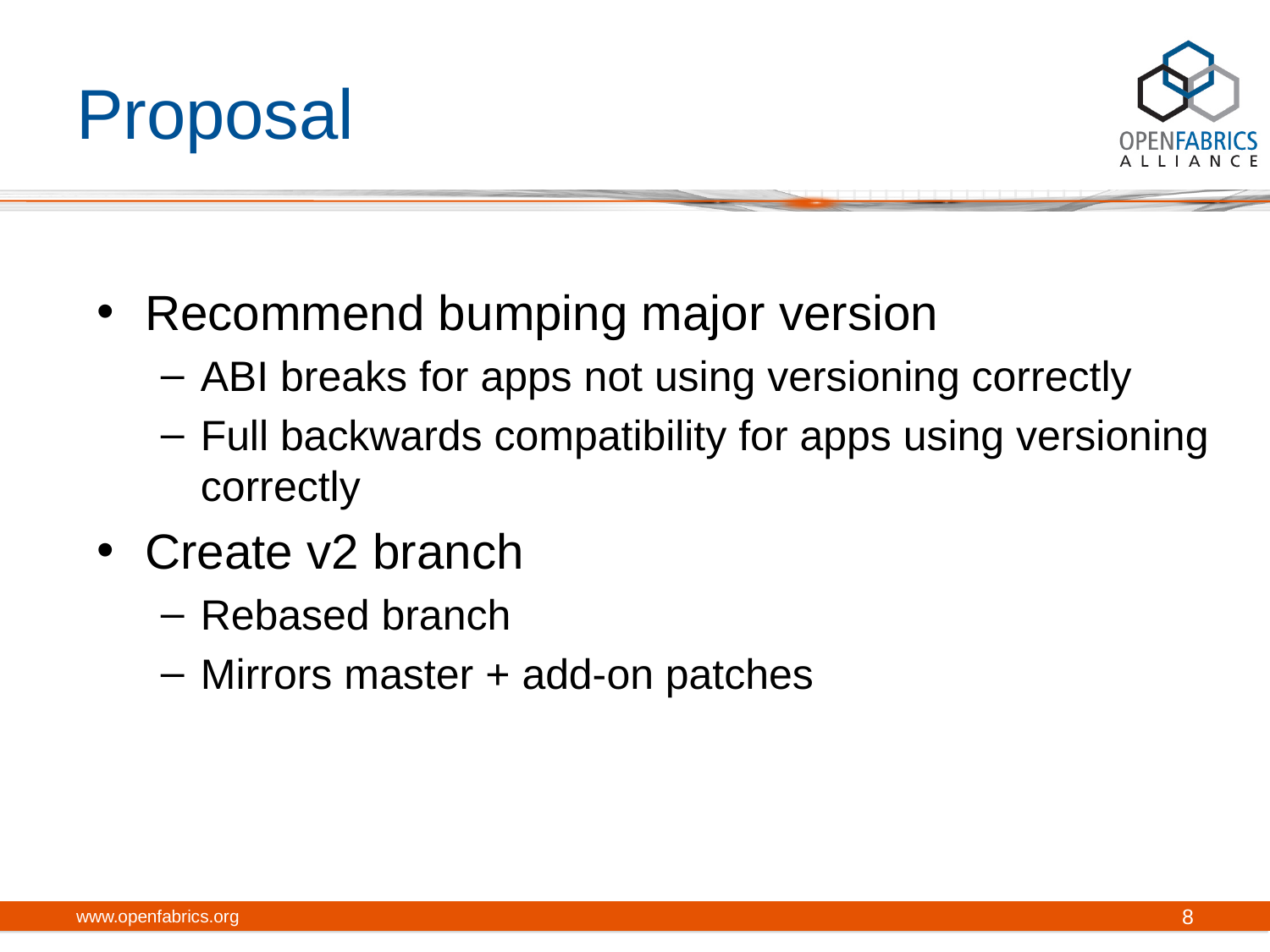

# Proposal
Recommend bumping major version
ABI breaks for apps not using versioning correctly
Full backwards compatibility for apps using versioning correctly
Create v2 branch
Rebased branch
Mirrors master + add-on patches
www.openfabrics.org
8